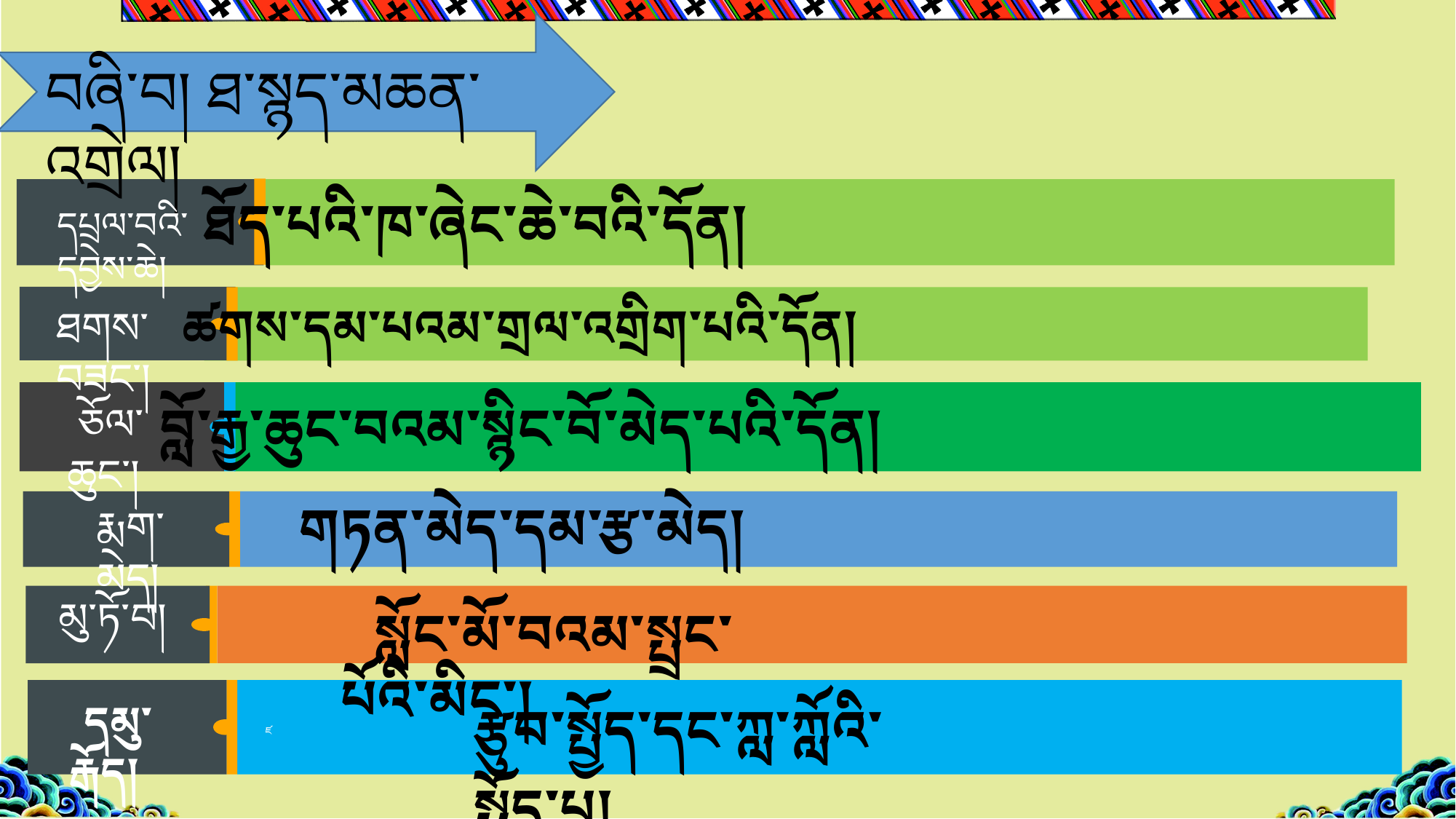

བཞི་བ། ཐ་སྙད་མཆན་འགྲེལ།

ཐོད་པའི་ཁ་ཞེང་ཆེ་བའི་དོན།
དཔྲལ་བའི་དབྱེས་ཆེ།

ཚགས་དམ་པའམ་གྲལ་འགྲིག་པའི་དོན།
ཐགས་བཟང་།

བློ་རྒྱ་ཆུང་བའམ་སྙིང་བོ་མེད་པའི་དོན།
 ཅོལ་ཆུང་།
གཏན་མེད་དམ་རྩ་མེད།

རྨག་མེད།

  མུ་ཏོ་བ།

    སློང་མོ་བའམ་སྤྲང་པོའི་མིང་།
རྩུབ་སྤྱོད་དང་ཀླ་ཀློའི་སྤྱོད་པ།

ཛ

  དམུ་རྒོད།